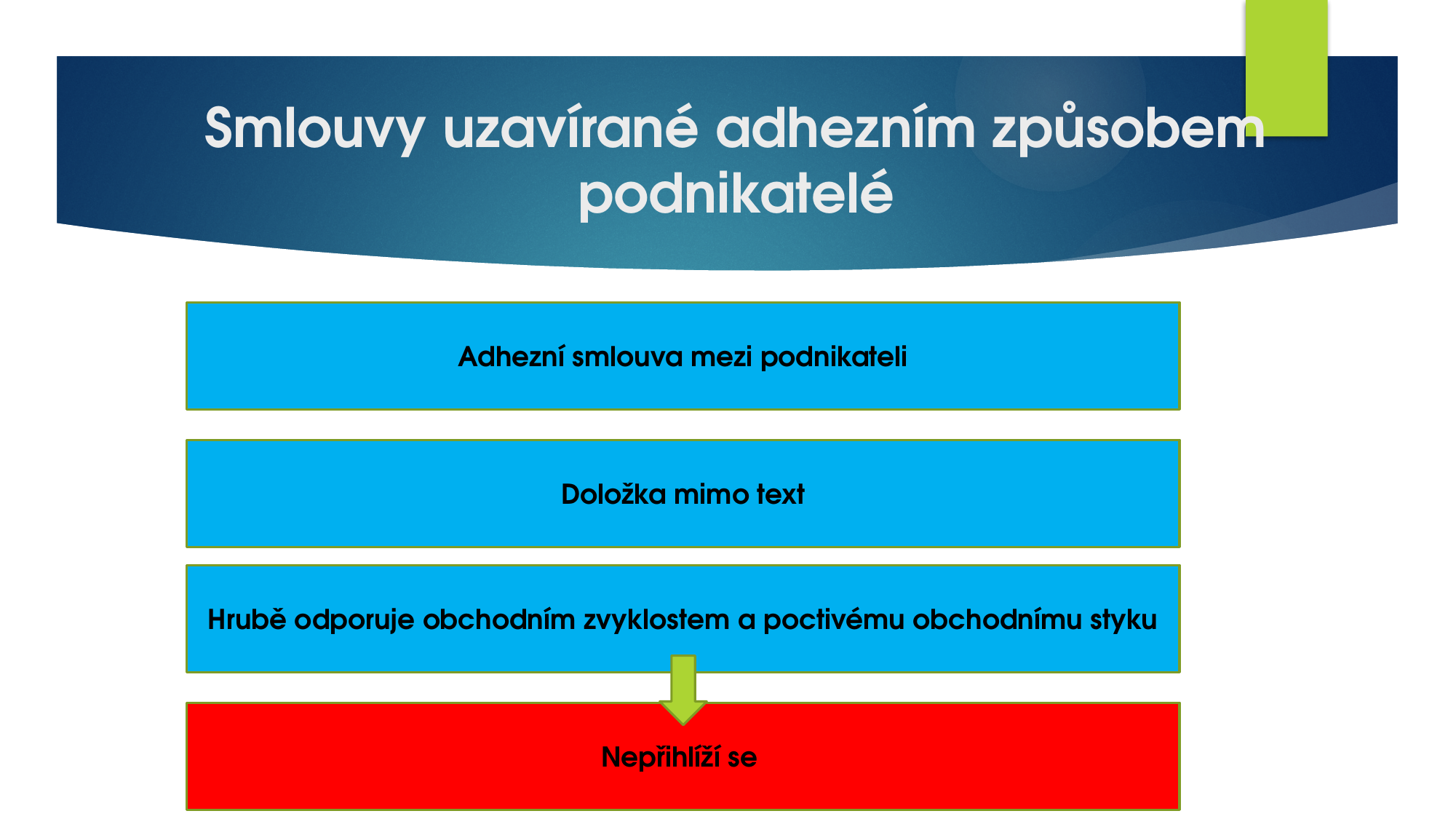

# Smlouvy uzavírané adhezním způsobem podnikatelé
Adhezní smlouva mezi podnikateli
Doložka mimo text
Hrubě odporuje obchodním zvyklostem a poctivému obchodnímu styku

Nepřihlíží se